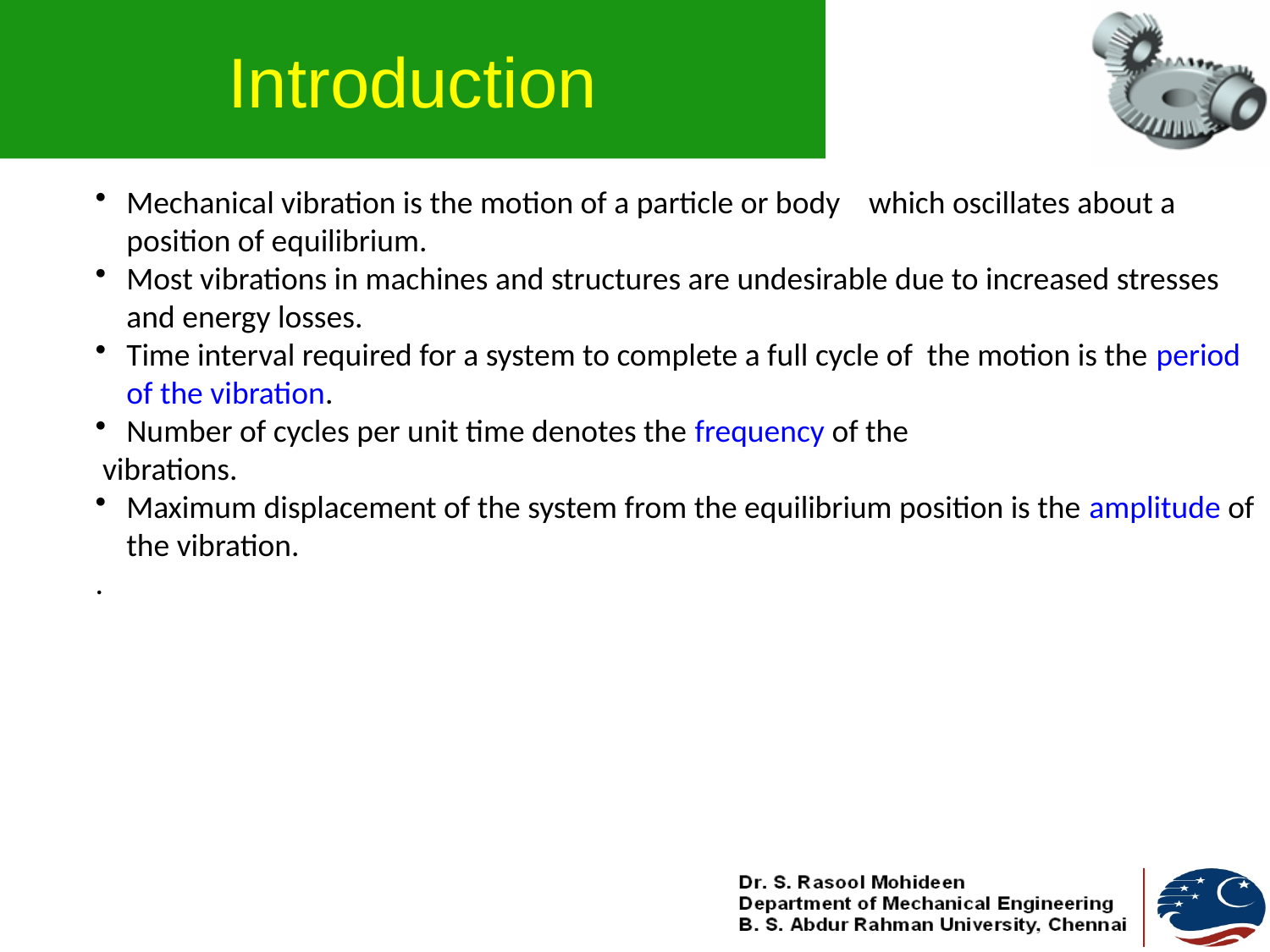

# Introduction

Mechanical vibration is the motion of a particle or body    which oscillates about a position of equilibrium.
Most vibrations in machines and structures are undesirable due to increased stresses and energy losses.
Time interval required for a system to complete a full cycle of  the motion is the period of the vibration.
Number of cycles per unit time denotes the frequency of the
 vibrations.
Maximum displacement of the system from the equilibrium position is the amplitude of the vibration.
.